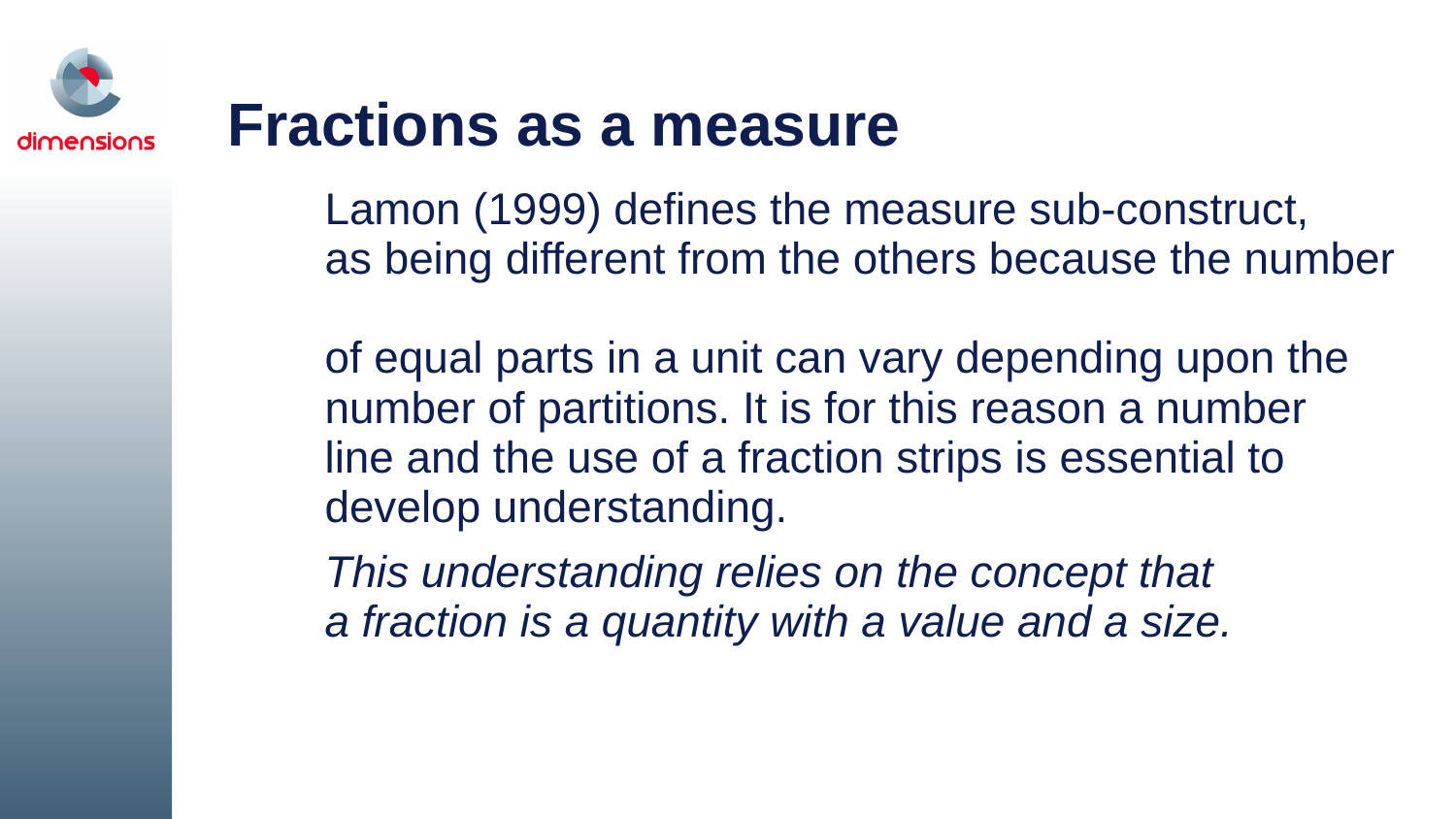

# Fractions as a measure
Lamon (1999) defines the measure sub-construct,
as being different from the others because the number
of equal parts in a unit can vary depending upon the number of partitions. It is for this reason a number
line and the use of a fraction strips is essential to develop understanding.
This understanding relies on the concept that
a fraction is a quantity with a value and a size.